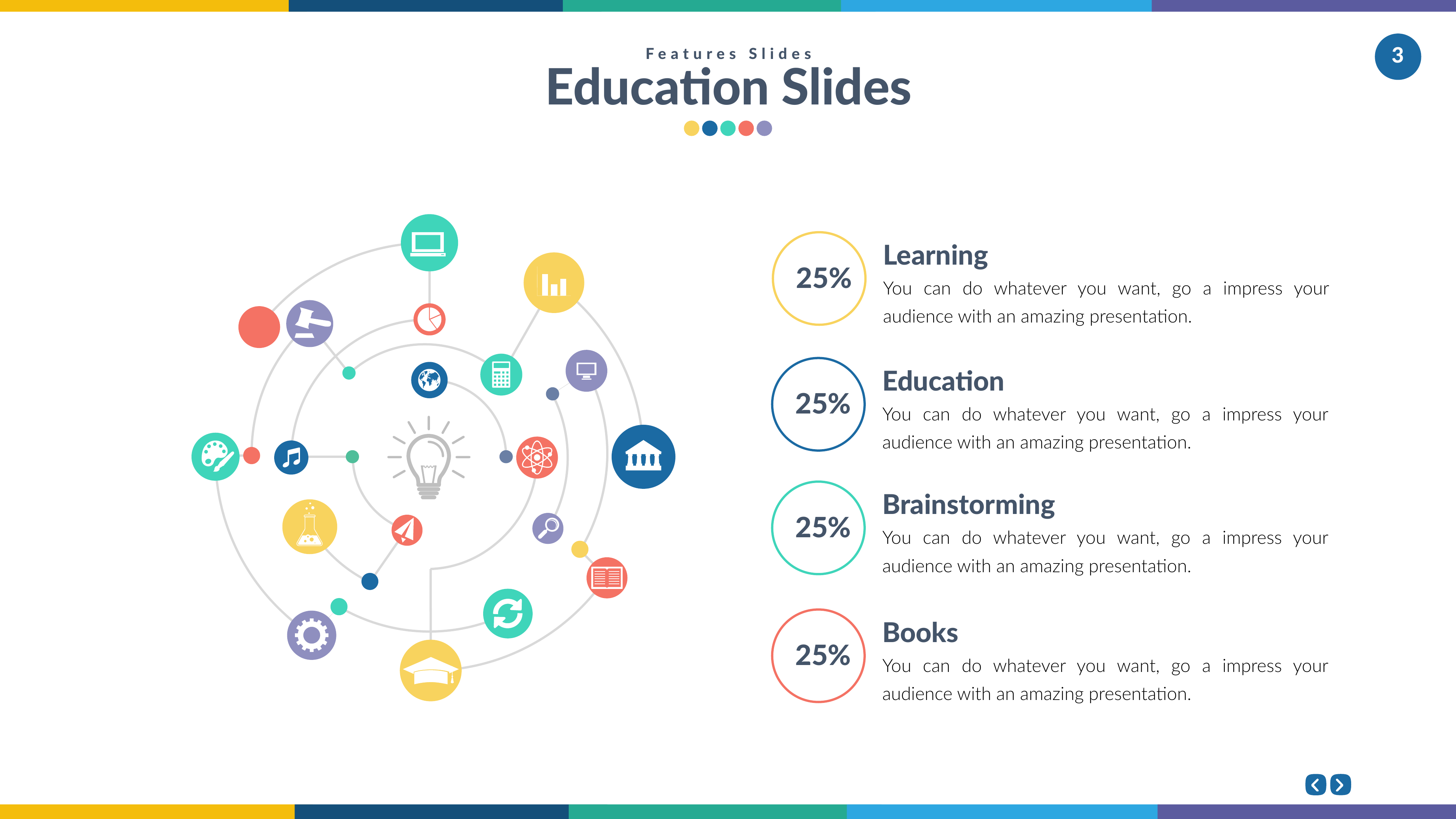

Features Slides
Education Slides

Learning
You can do whatever you want, go a impress your audience with an amazing presentation.

25%

Education
You can do whatever you want, go a impress your audience with an amazing presentation.

25%

Brainstorming
You can do whatever you want, go a impress your audience with an amazing presentation.

25%

Books
You can do whatever you want, go a impress your audience with an amazing presentation.

25%